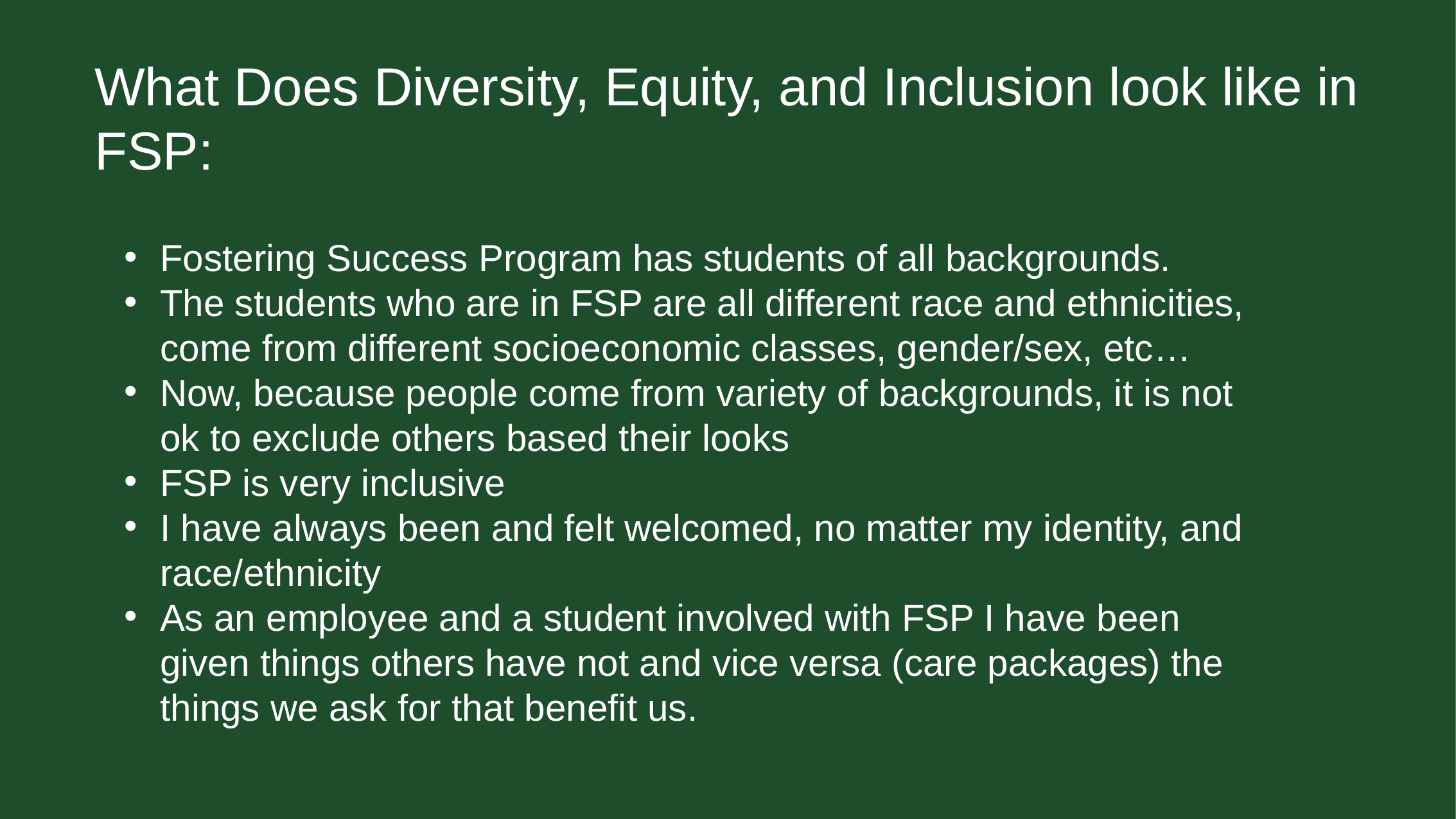

What Does Diversity, Equity, and Inclusion look like in FSP:

Fostering Success Program has students of all backgrounds.
The students who are in FSP are all different race and ethnicities, come from different socioeconomic classes, gender/sex, etc…
Now, because people come from variety of backgrounds, it is not ok to exclude others based their looks
FSP is very inclusive
I have always been and felt welcomed, no matter my identity, and race/ethnicity
As an employee and a student involved with FSP I have been given things others have not and vice versa (care packages) the things we ask for that benefit us.